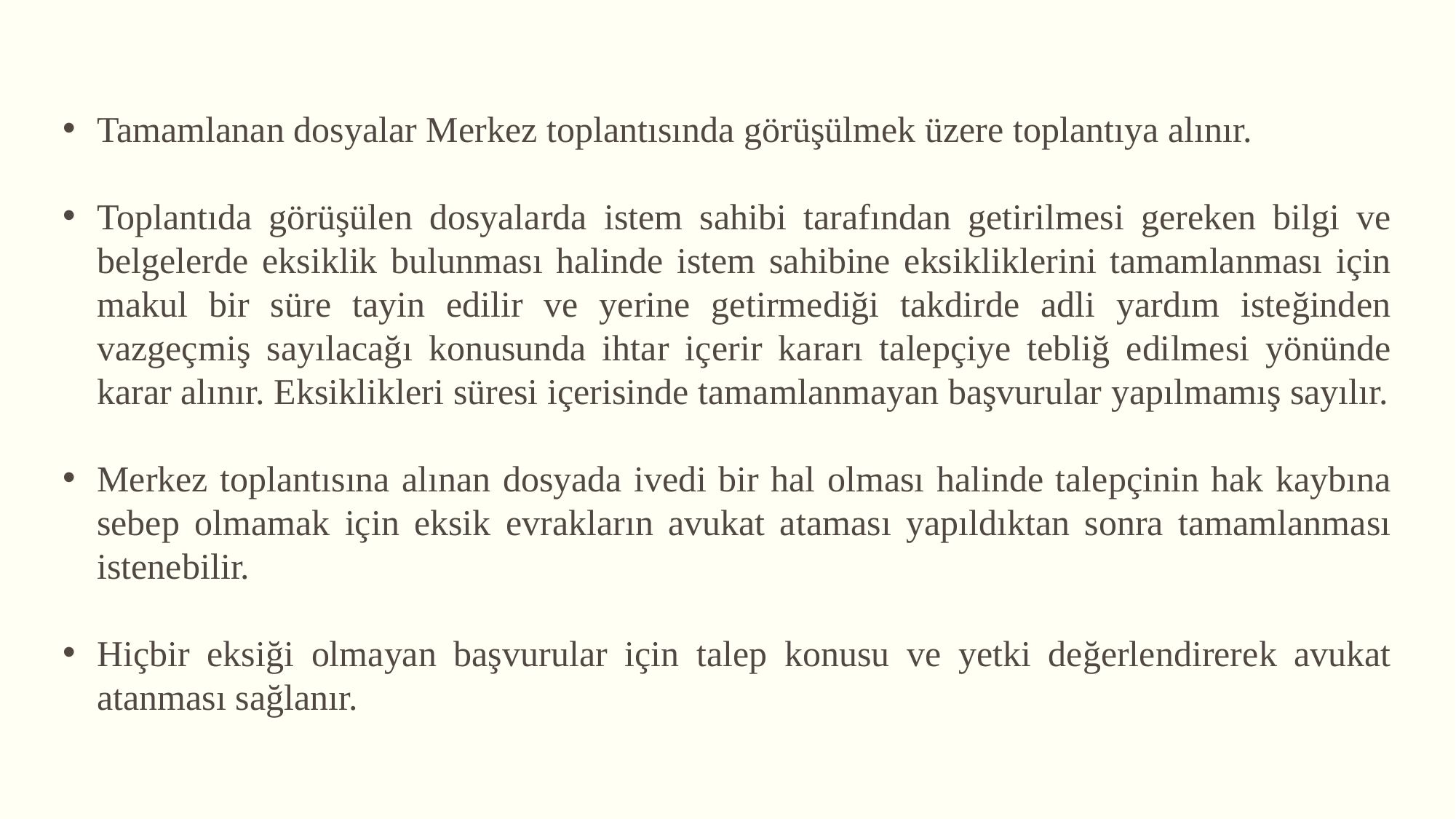

Tamamlanan dosyalar Merkez toplantısında görüşülmek üzere toplantıya alınır.

Toplantıda görüşülen dosyalarda istem sahibi tarafından getirilmesi gereken bilgi ve belgelerde eksiklik bulunması halinde istem sahibine eksikliklerini tamamlanması için makul bir süre tayin edilir ve yerine getirmediği takdirde adli yardım isteğinden vazgeçmiş sayılacağı konusunda ihtar içerir kararı talepçiye tebliğ edilmesi yönünde karar alınır. Eksiklikleri süresi içerisinde tamamlanmayan başvurular yapılmamış sayılır.

Merkez toplantısına alınan dosyada ivedi bir hal olması halinde talepçinin hak kaybına sebep olmamak için eksik evrakların avukat ataması yapıldıktan sonra tamamlanması istenebilir.

Hiçbir eksiği olmayan başvurular için talep konusu ve yetki değerlendirerek avukat atanması sağlanır.